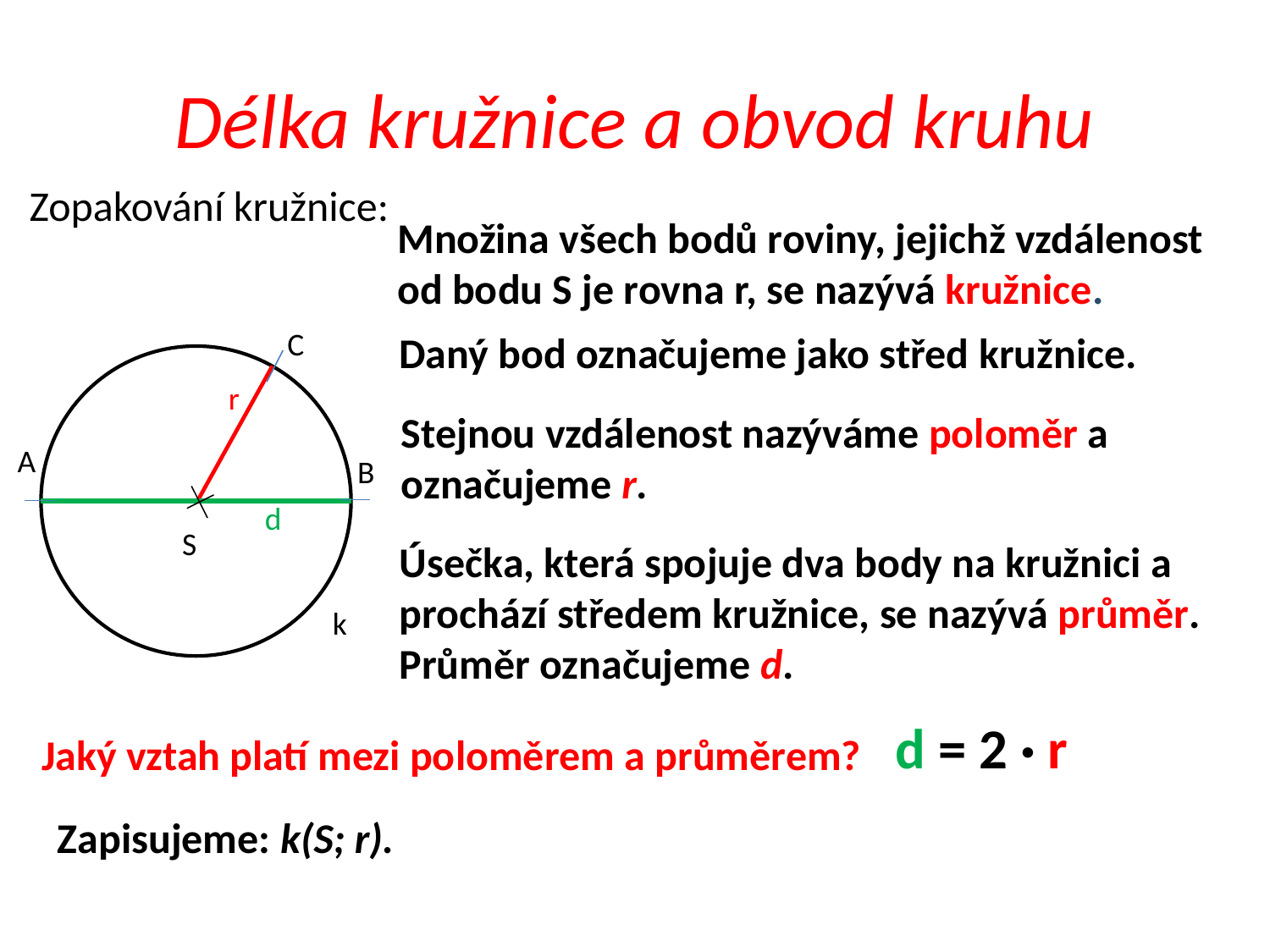

# Délka kružnice a obvod kruhu
Zopakování kružnice:
Množina všech bodů roviny, jejichž vzdálenost od bodu S je rovna r, se nazývá kružnice.
C
Daný bod označujeme jako střed kružnice.

r
Stejnou vzdálenost nazýváme poloměr a označujeme r.
A
B
d
S
Úsečka, která spojuje dva body na kružnici a prochází středem kružnice, se nazývá průměr. Průměr označujeme d.
k
d = 2 · r
Jaký vztah platí mezi poloměrem a průměrem?
Zapisujeme: k(S; r).